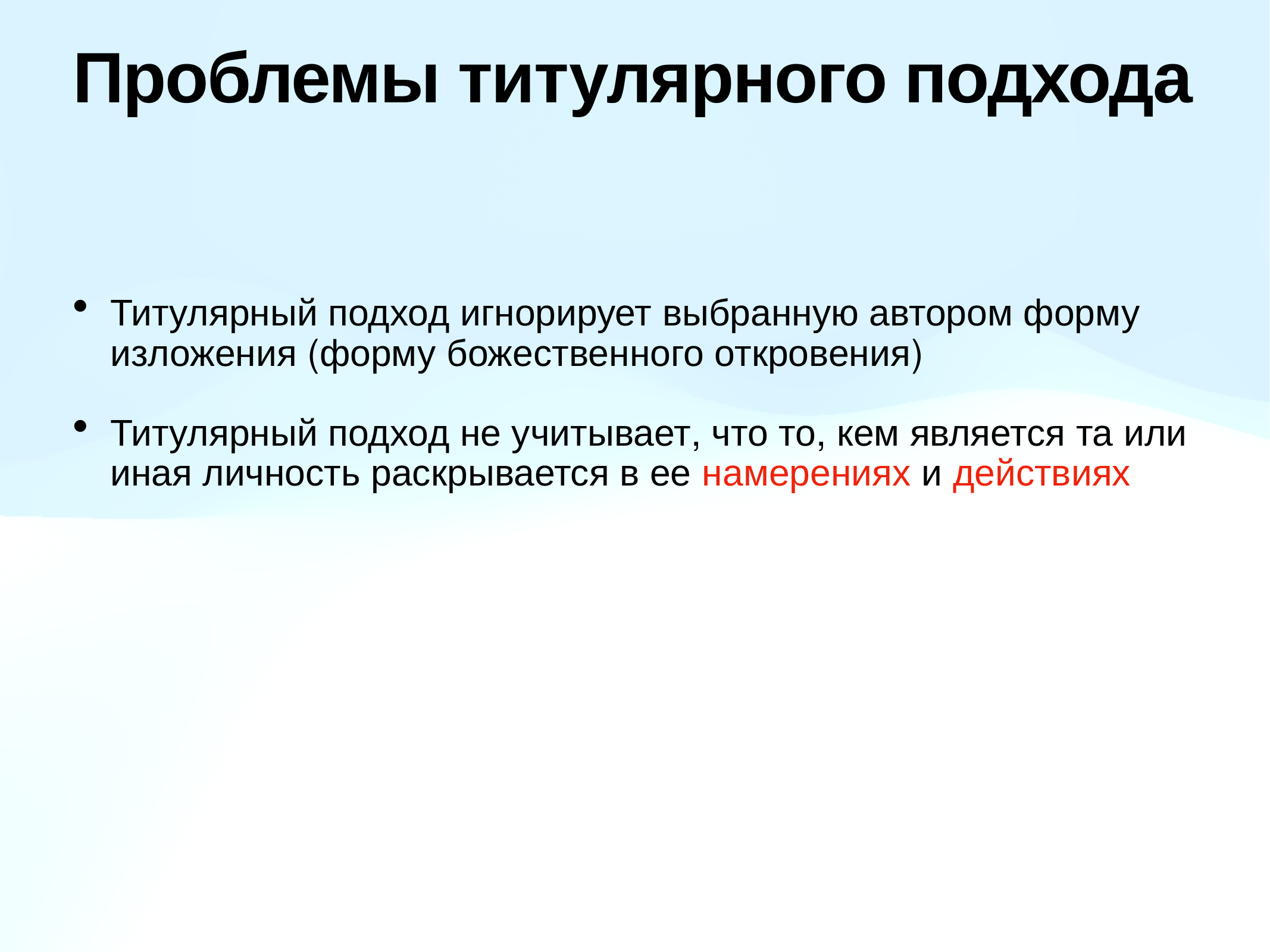

# Проблемы титулярного подхода

Титулярный подход игнорирует выбранную автором форму изложения (форму божественного откровения)
Титулярный подход не учитывает, что то, кем является та или иная личность раскрывается в ее намерениях и действиях